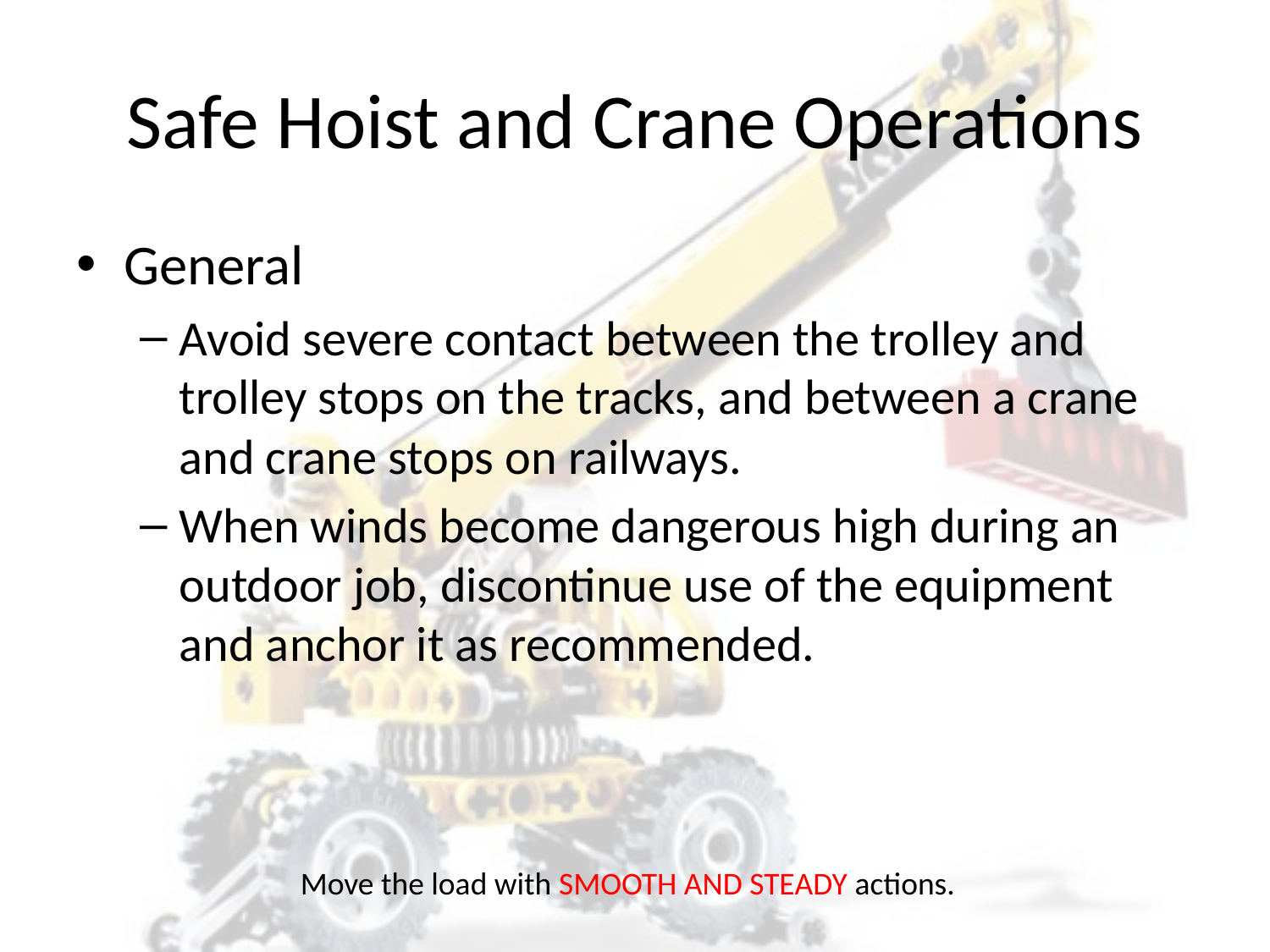

# Safe Hoist and Crane Operations
General
Avoid severe contact between the trolley and trolley stops on the tracks, and between a crane and crane stops on railways.
When winds become dangerous high during an outdoor job, discontinue use of the equipment and anchor it as recommended.
Move the load with SMOOTH AND STEADY actions.